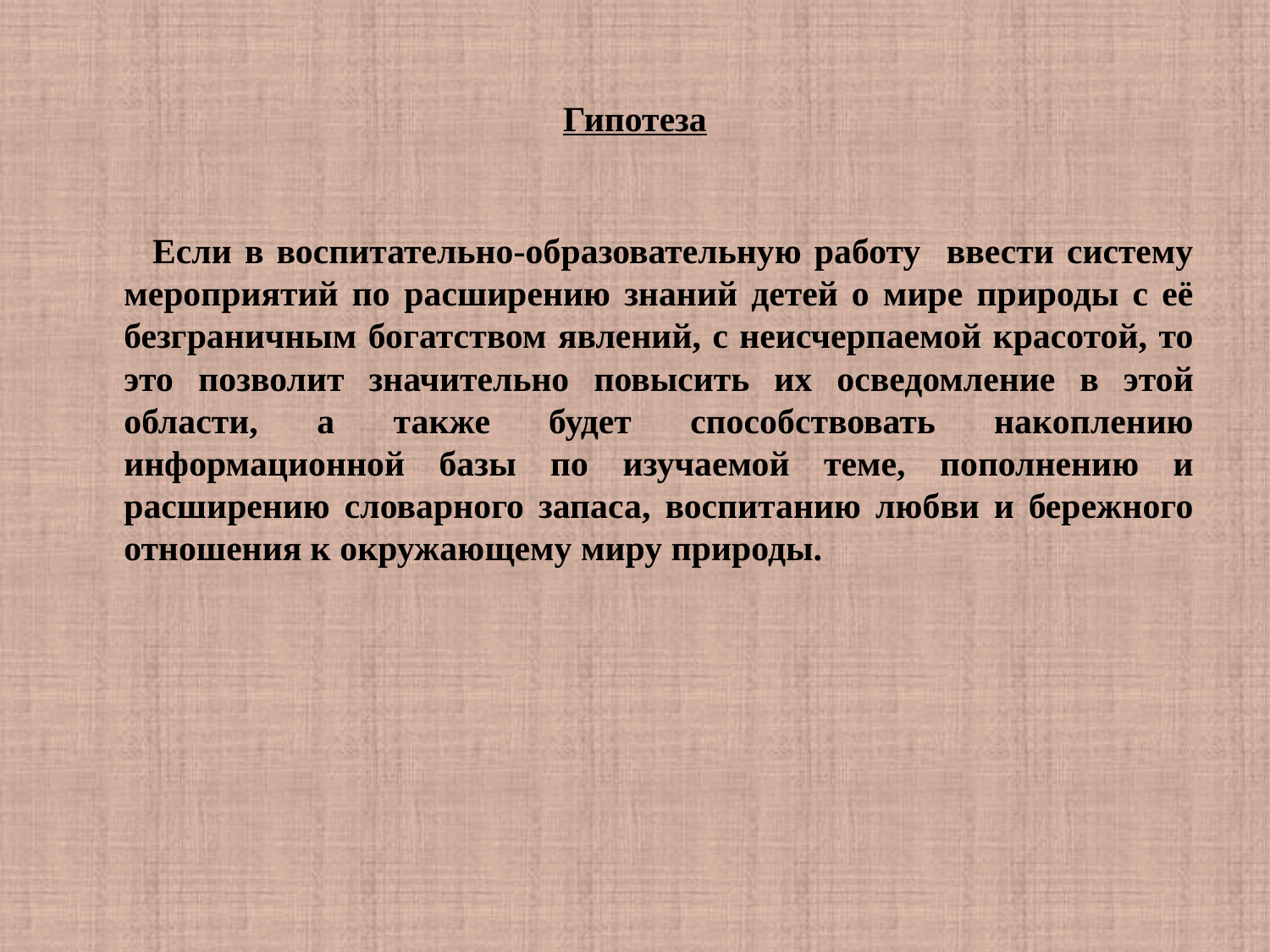

# Гипотеза
      Если в воспитательно-образовательную работу  ввести систему мероприятий по расширению знаний детей о мире природы с её безграничным богатством явлений, с неисчерпаемой красотой, то это позволит значительно повысить их осведомление в этой области, а также будет способствовать накоплению информационной базы по изучаемой теме, пополнению и расширению словарного запаса, воспитанию любви и бережного отношения к окружающему миру природы.